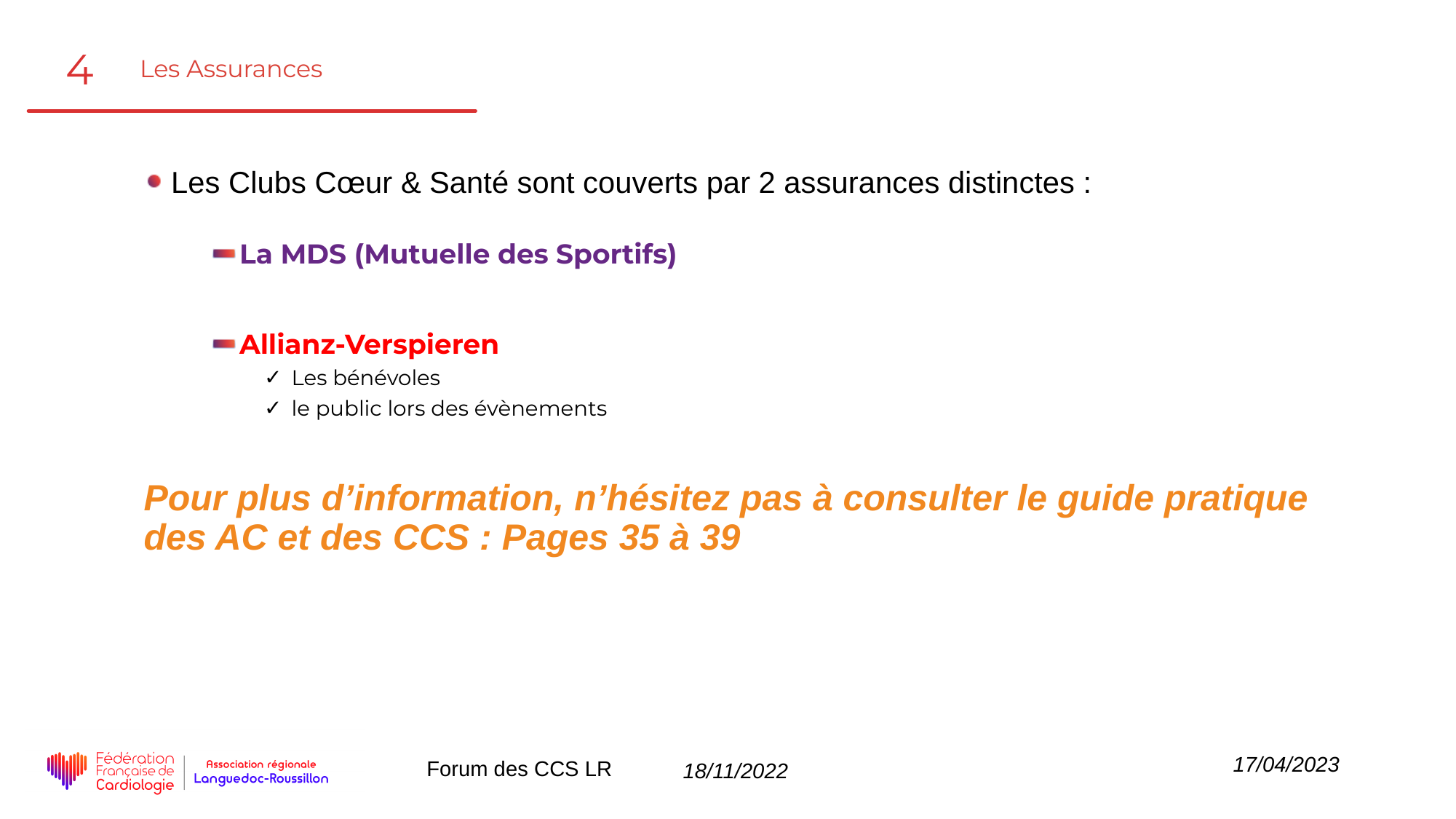

4
Les Assurances

Les Clubs Cœur & Santé sont couverts par 2 assurances distinctes :
La MDS (Mutuelle des Sportifs)

Allianz-Verspieren
Les bénévoles
le public lors des évènements

Pour plus d’information, n’hésitez pas à consulter le guide pratique des AC et des CCS : Pages 35 à 39

18/11/2022